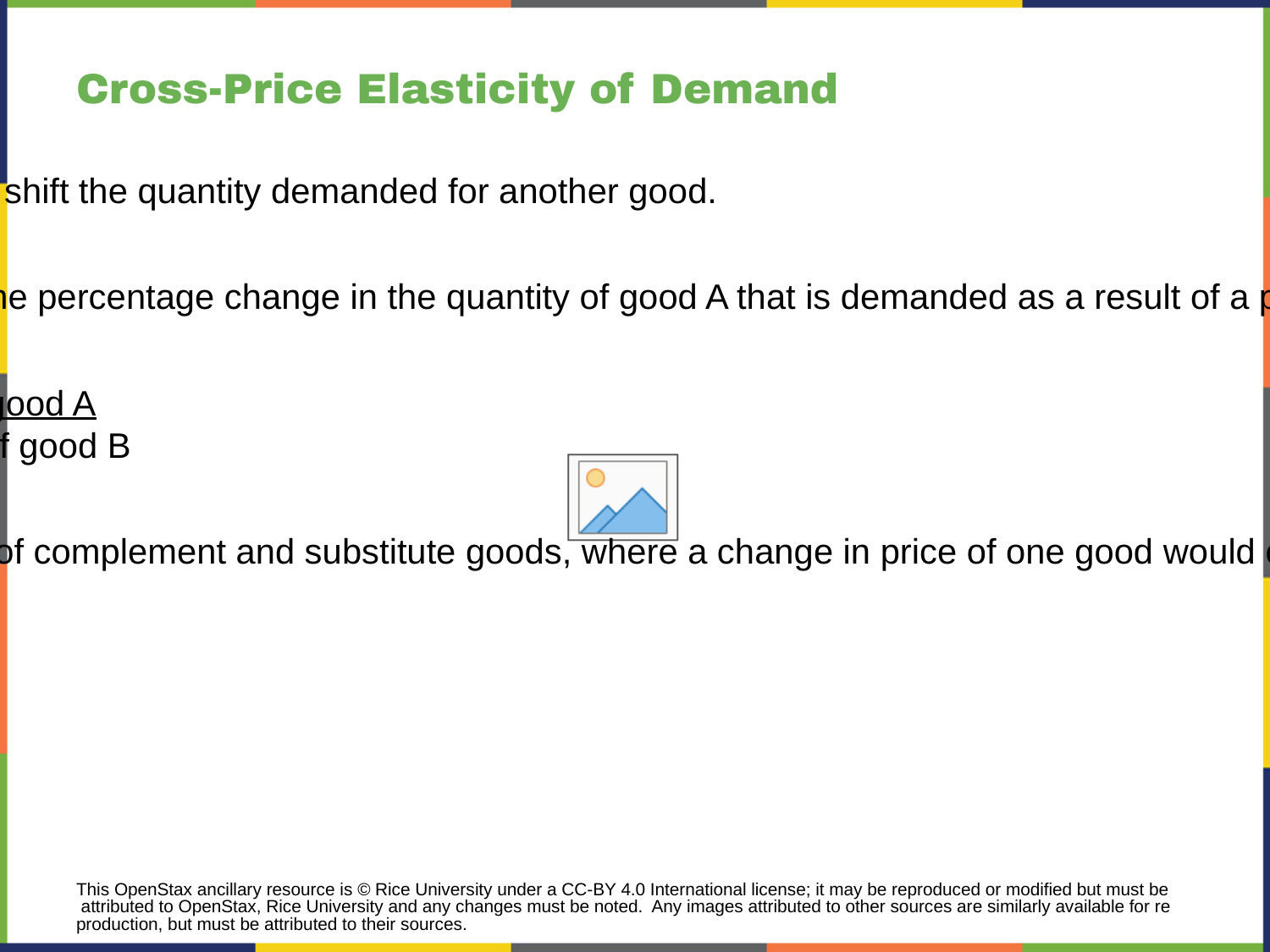

# Cross-Price Elasticity of Demand
A change in the price of one good can shift the quantity demanded for another good.

Cross-price elasticity of demand - the percentage change in the quantity of good A that is demanded as a result of a percentage change in the price good B.

=  % change in Qd of good A
          % change in price of good B

Discussion Question: What are examples of complement and substitute goods, where a change in price of one good would cause a change in demand of the other?

This OpenStax ancillary resource is © Rice University under a CC-BY 4.0 International license; it may be reproduced or modified but must be attributed to OpenStax, Rice University and any changes must be noted.  Any images attributed to other sources are similarly available for reproduction, but must be attributed to their sources.